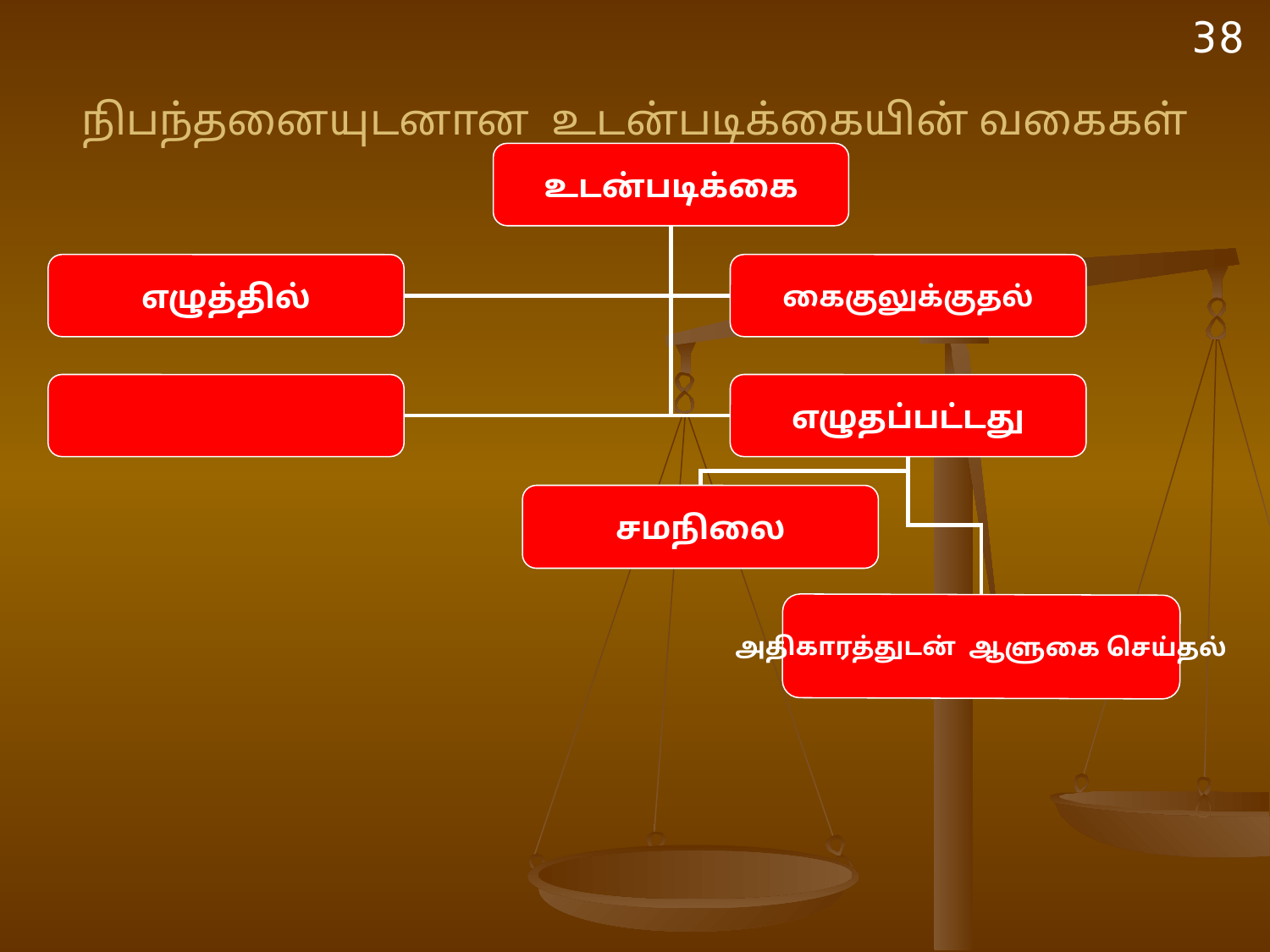

உடன்படிக்கை
எழுத்தில்
கைகுலுக்குதல்

எழுதப்பட்டது
சமநிலை
அதிகாரத்துடன்  ஆளுகை செய்தல்
38
# நிபந்தனையுடனான  உடன்படிக்கையின் வகைகள்